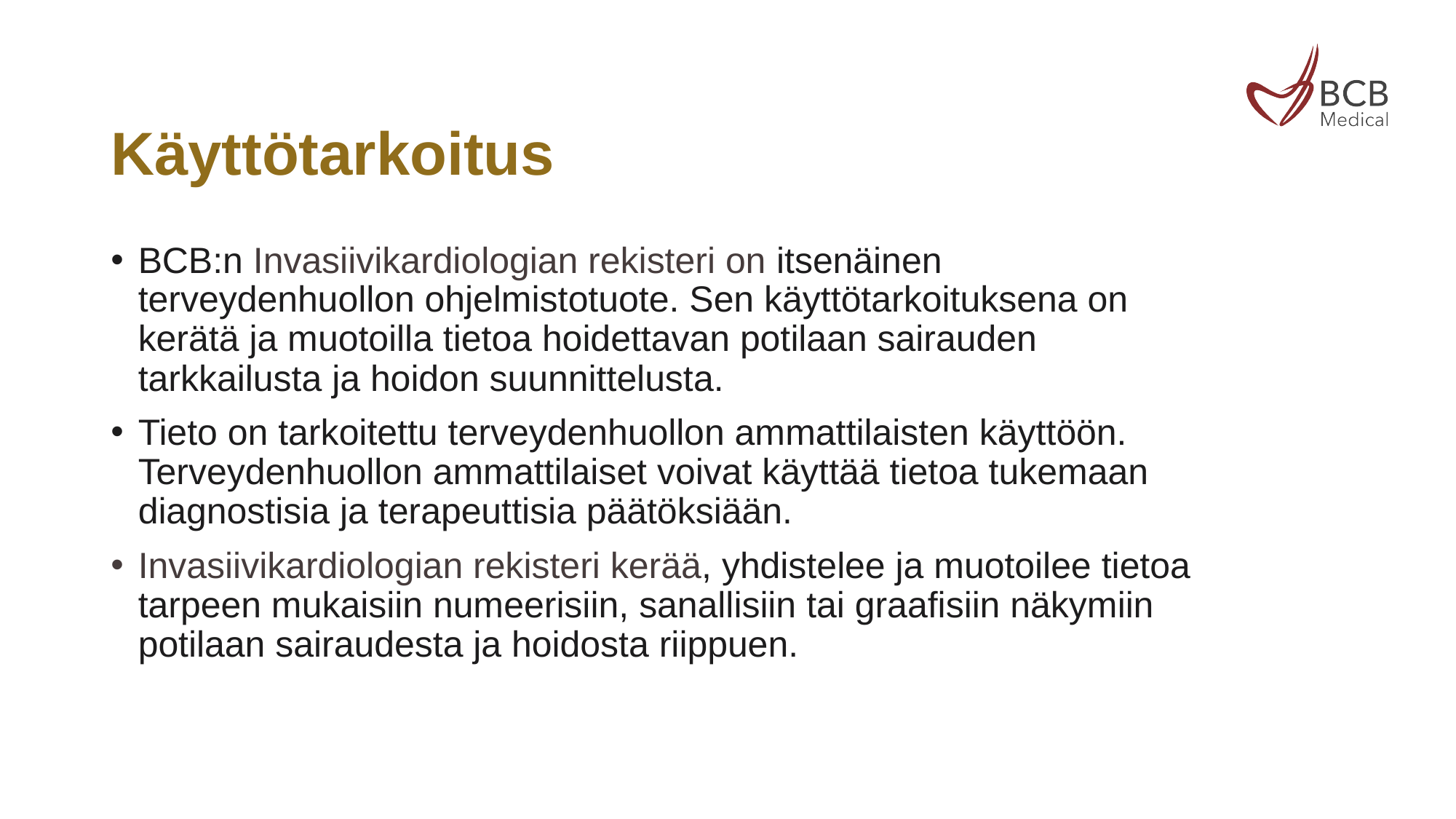

# Käyttötarkoitus
BCB:n Invasiivikardiologian rekisteri on itsenäinen terveydenhuollon ohjelmistotuote. Sen käyttötarkoituksena on kerätä ja muotoilla tietoa hoidettavan potilaan sairauden tarkkailusta ja hoidon suunnittelusta.
Tieto on tarkoitettu terveydenhuollon ammattilaisten käyttöön. Terveydenhuollon ammattilaiset voivat käyttää tietoa tukemaan diagnostisia ja terapeuttisia päätöksiään.
Invasiivikardiologian rekisteri kerää, yhdistelee ja muotoilee tietoa tarpeen mukaisiin numeerisiin, sanallisiin tai graafisiin näkymiin potilaan sairaudesta ja hoidosta riippuen.